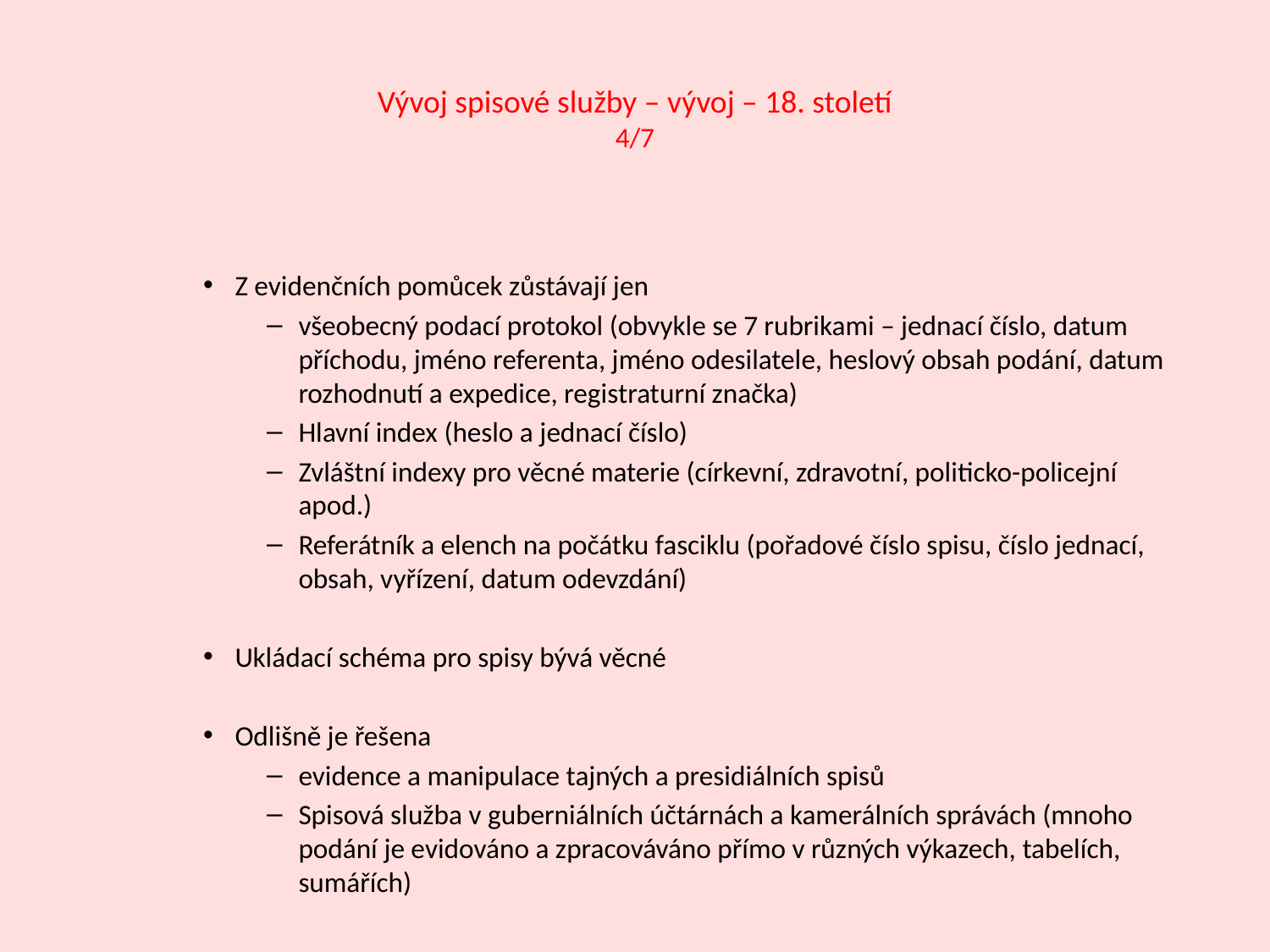

# Vývoj spisové služby – vývoj – 18. století 4/7

Z evidenčních pomůcek zůstávají jen
všeobecný podací protokol (obvykle se 7 rubrikami – jednací číslo, datum příchodu, jméno referenta, jméno odesilatele, heslový obsah podání, datum rozhodnutí a expedice, registraturní značka)
Hlavní index (heslo a jednací číslo)
Zvláštní indexy pro věcné materie (církevní, zdravotní, politicko-policejní apod.)
Referátník a elench na počátku fasciklu (pořadové číslo spisu, číslo jednací, obsah, vyřízení, datum odevzdání)

Ukládací schéma pro spisy bývá věcné

Odlišně je řešena
evidence a manipulace tajných a presidiálních spisů
Spisová služba v guberniálních účtárnách a kamerálních správách (mnoho podání je evidováno a zpracováváno přímo v různých výkazech, tabelích, sumářích)